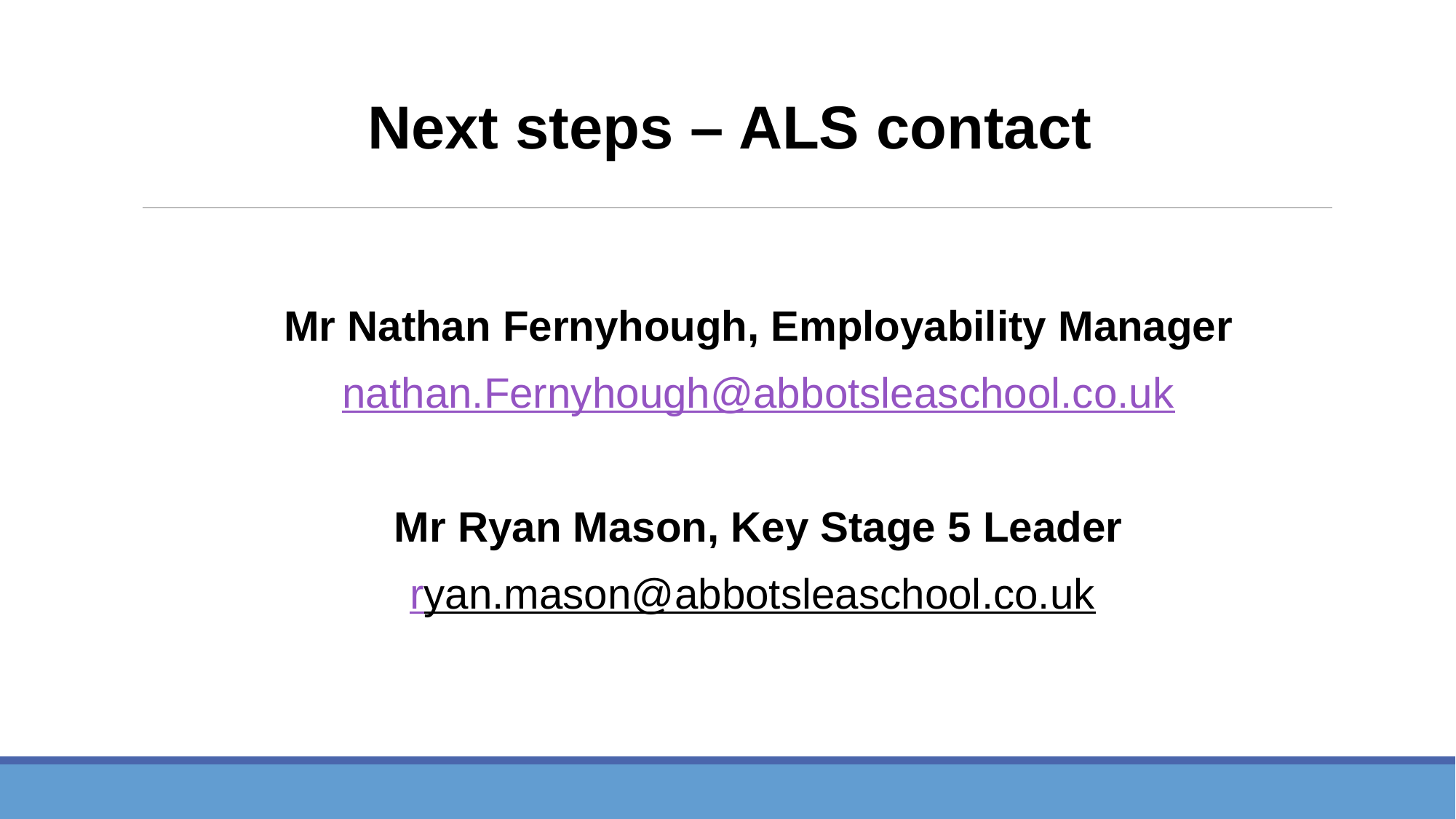

Next steps – ALS contact

Mr Nathan Fernyhough, Employability Manager
nathan.Fernyhough@abbotsleaschool.co.uk

Mr Ryan Mason, Key Stage 5 Leader
ryan.mason@abbotsleaschool.co.uk